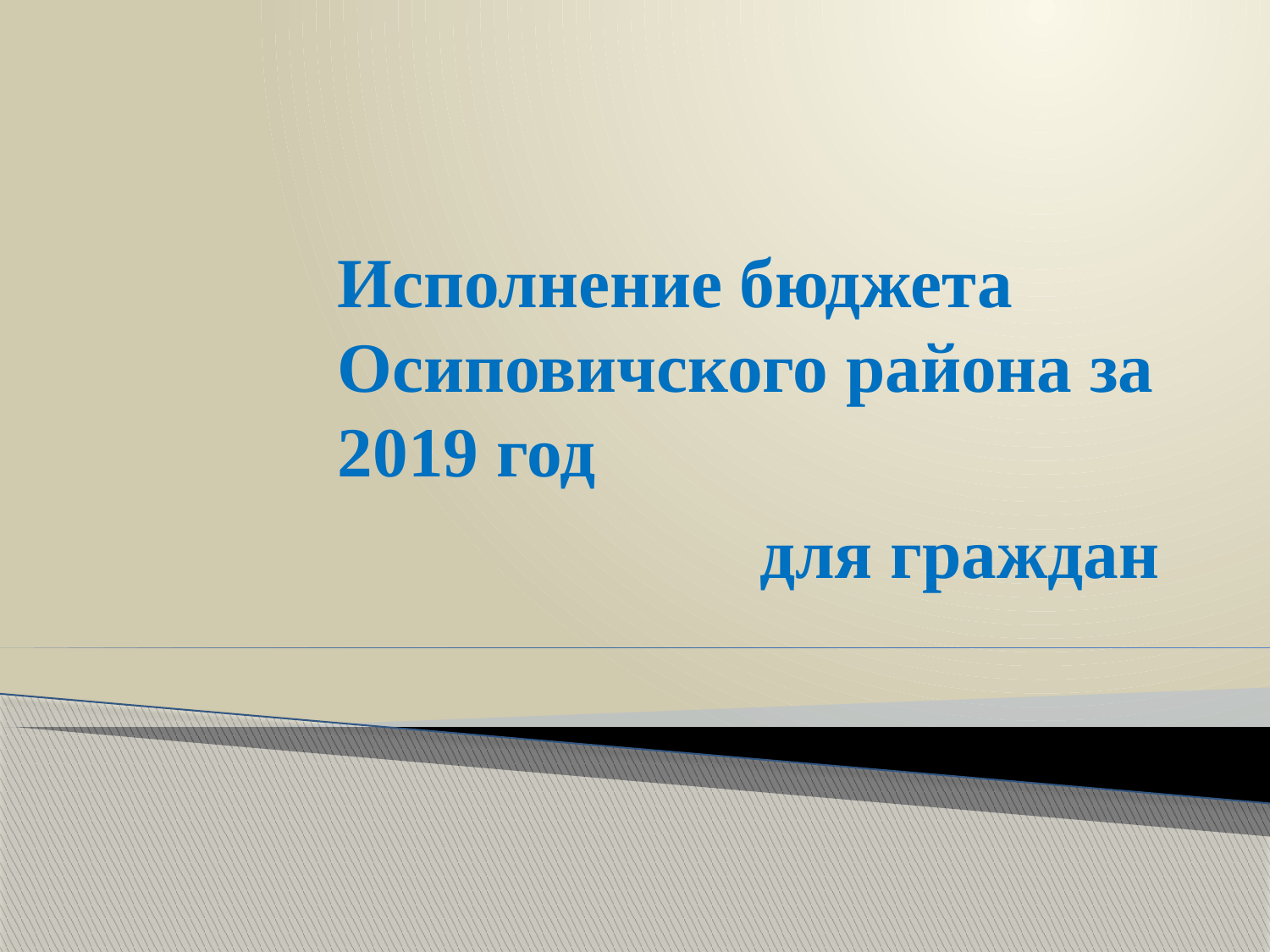

# Исполнение бюджета Осиповичского района за 2019 год
для граждан